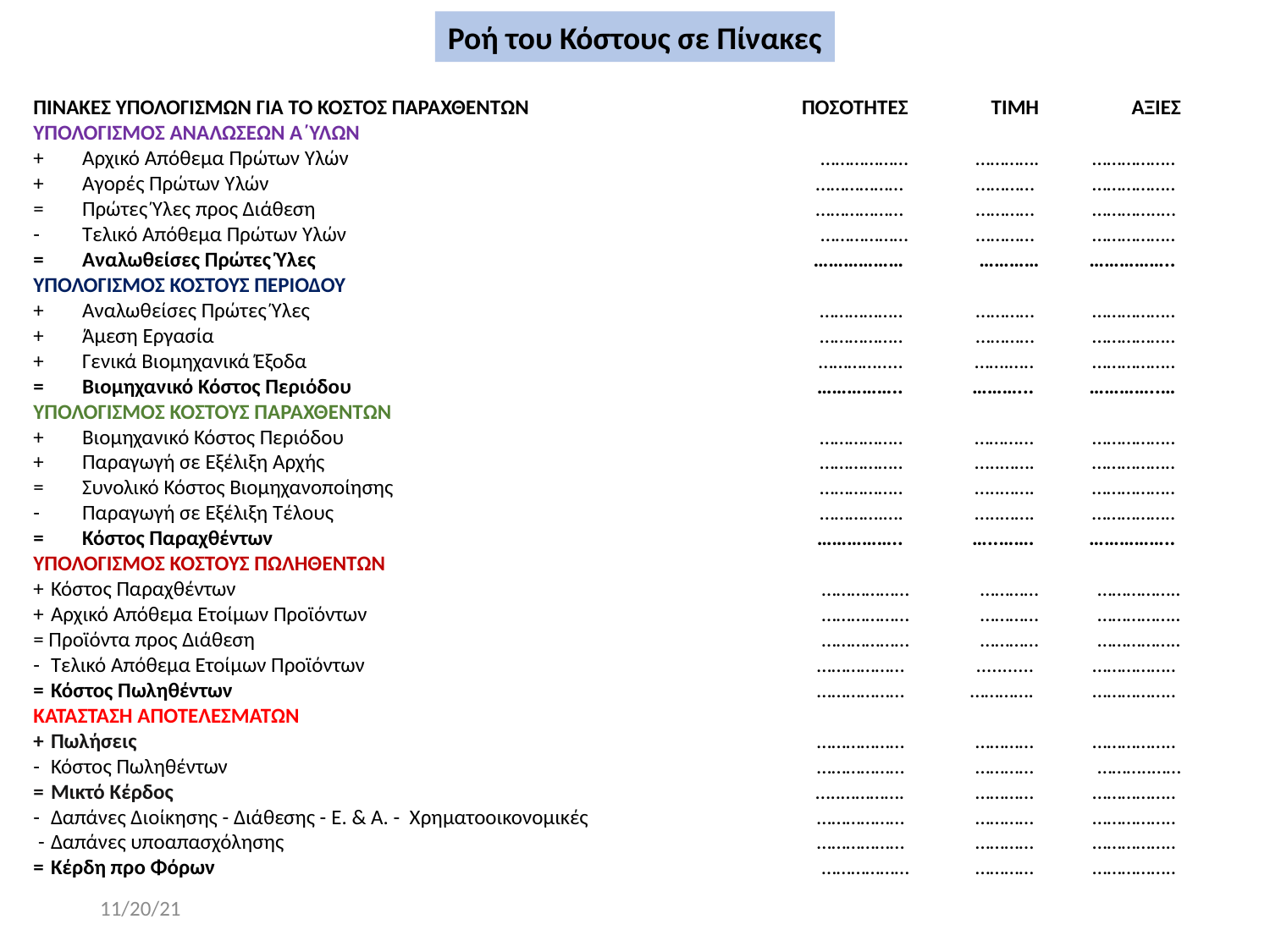

Ροή του Κόστους σε Πίνακες
ΠΙΝΑΚΕΣ ΥΠΟΛΟΓΙΣΜΩΝ ΓΙΑ ΤΟ ΚΟΣΤΟΣ ΠΑΡΑΧΘΕΝΤΩΝ 	ΠΟΣΟΤΗΤΕΣ	ΤΙΜΗ	ΑΞΙΕΣ
ΥΠΟΛΟΓΙΣΜΟΣ ΑΝΑΛΩΣΕΩΝ Α΄ΥΛΩΝ
+	Αρχικό Απόθεμα Πρώτων Υλών 	………………	………….	……………..
+	Αγορές Πρώτων Υλών 	……………… 	………… 	……………..
=	Πρώτες Ύλες προς Διάθεση 	……………… 	………… 	…………..…
-	Τελικό Απόθεμα Πρώτων Υλών 	 ………………	………… 	……………..
=	Αναλωθείσες Πρώτες Ύλες 	……………… 	 …………	……………..
ΥΠΟΛΟΓΙΣΜΟΣ ΚΟΣΤΟΥΣ ΠΕΡΙΟΔΟΥ
+	Αναλωθείσες Πρώτες Ύλες 	…………….. 	………… 	……………..
+	Άμεση Εργασία 	…………….. 	………… 	……………..
+	Γενικά Βιομηχανικά Έξοδα	…………..... 	…….….. 	……………..
=	Βιομηχανικό Κόστος Περιόδου	…………….. 	………... 	…………..…
ΥΠΟΛΟΓΙΣΜΟΣ ΚΟΣΤΟΥΣ ΠΑΡΑΧΘΕΝΤΩΝ
+	Βιομηχανικό Κόστος Περιόδου	…………….. 	………... 	……………..
+	Παραγωγή σε Εξέλιξη Αρχής 	…………….. 	…..……. 	 ……………..
=	Συνολικό Κόστος Βιομηχανοποίησης	…………….. 	 …..……. 	 ……………..
-	Παραγωγή σε Εξέλιξη Τέλους 	………….…. 	 …..……. 	 ……………..
=	Κόστος Παραχθέντων 	…………….. 	 …..……. 	 ……………..
ΥΠΟΛΟΓΙΣΜΟΣ ΚΟΣΤΟΥΣ ΠΩΛΗΘΕΝΤΩΝ
+	Κόστος Παραχθέντων 	………………	…………	……………..
+	Αρχικό Απόθεμα Ετοίμων Προϊόντων 	………………	…………	……………..
= Προϊόντα προς Διάθεση 	………………	…………	……………..
-	Τελικό Απόθεμα Ετοίμων Προϊόντων 	……………… 	........... 	……………..
=	Κόστος Πωληθέντων 	……………… 	…………. 	……………..
ΚΑΤΑΣΤΑΣΗ ΑΠΟΤΕΛΕΣΜΑΤΩΝ
+	Πωλήσεις 	……………… 	………… 	……………..
-	Κόστος Πωληθέντων	……………… 	………… 	………..……
=	Μικτό Κέρδος 	…..…………. 	………… 	……………..
-	Δαπάνες Διοίκησης - Διάθεσης - Ε. & Α. -  Χρηματοοικονομικές 	……………… 	………… 	……………..
 -	Δαπάνες υποαπασχόλησης	……………… 	………… 	……………..
=	Κέρδη προ Φόρων 	………………	………… 	……………..

11/20/21
4